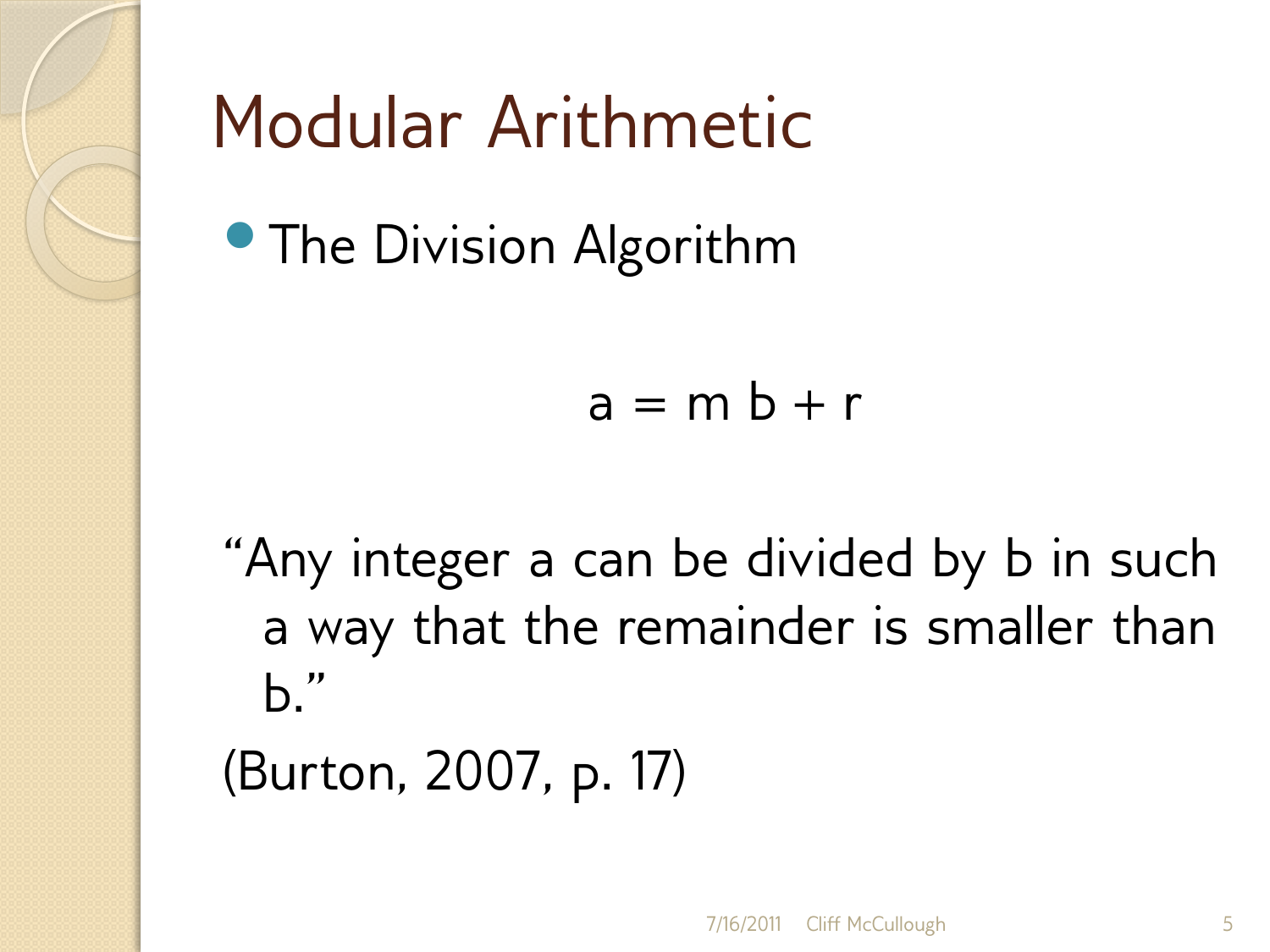

# Modular Arithmetic
The Division Algorithm

a = m b + r

“Any integer a can be divided by b in such a way that the remainder is smaller than b.”
(Burton, 2007, p. 17)
7/16/2011
Cliff McCullough
5